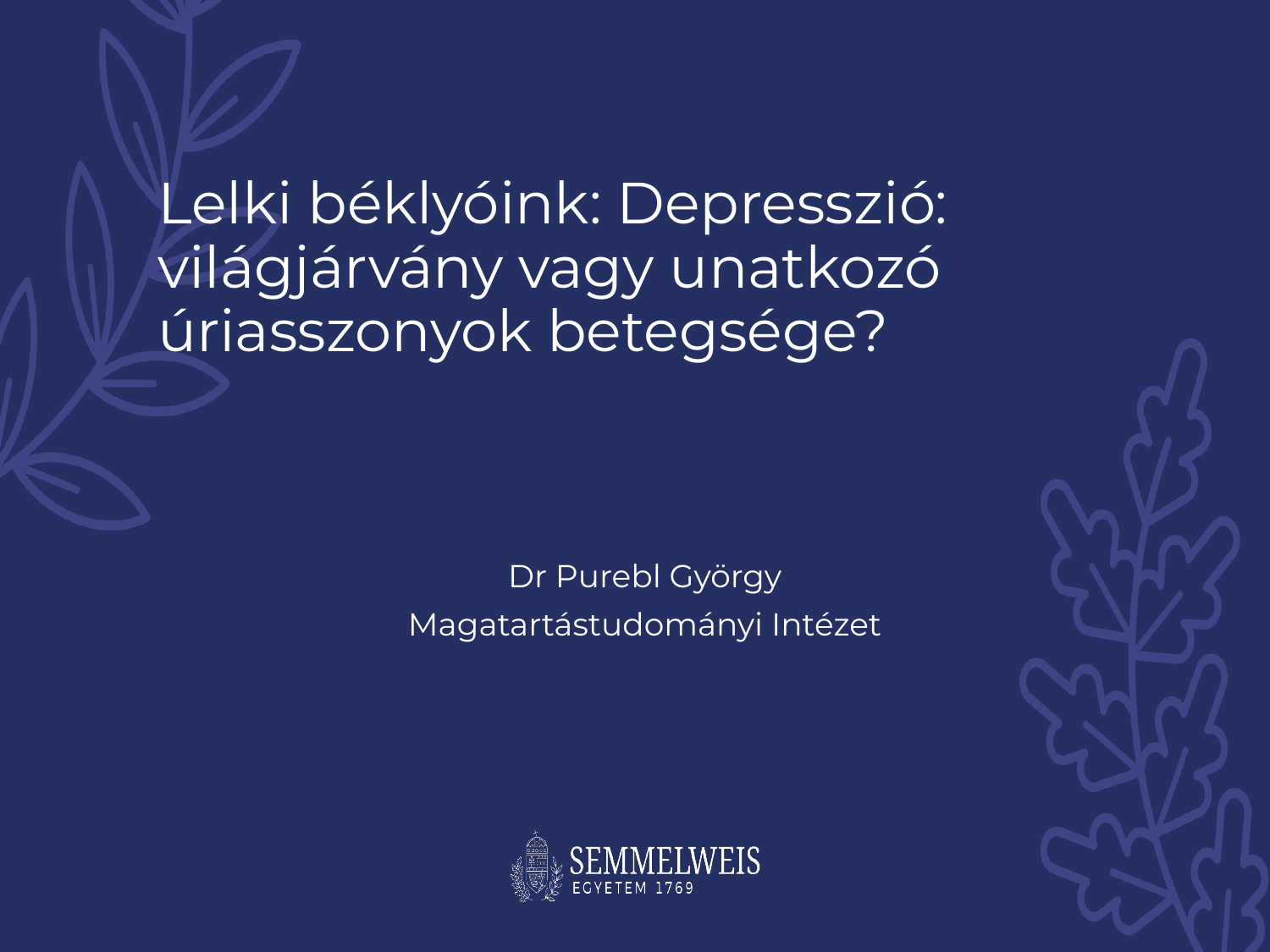

Lelki béklyóink: Depresszió: világjárvány vagy unatkozó úriasszonyok betegsége?
Dr Purebl György
Magatartástudományi Intézet